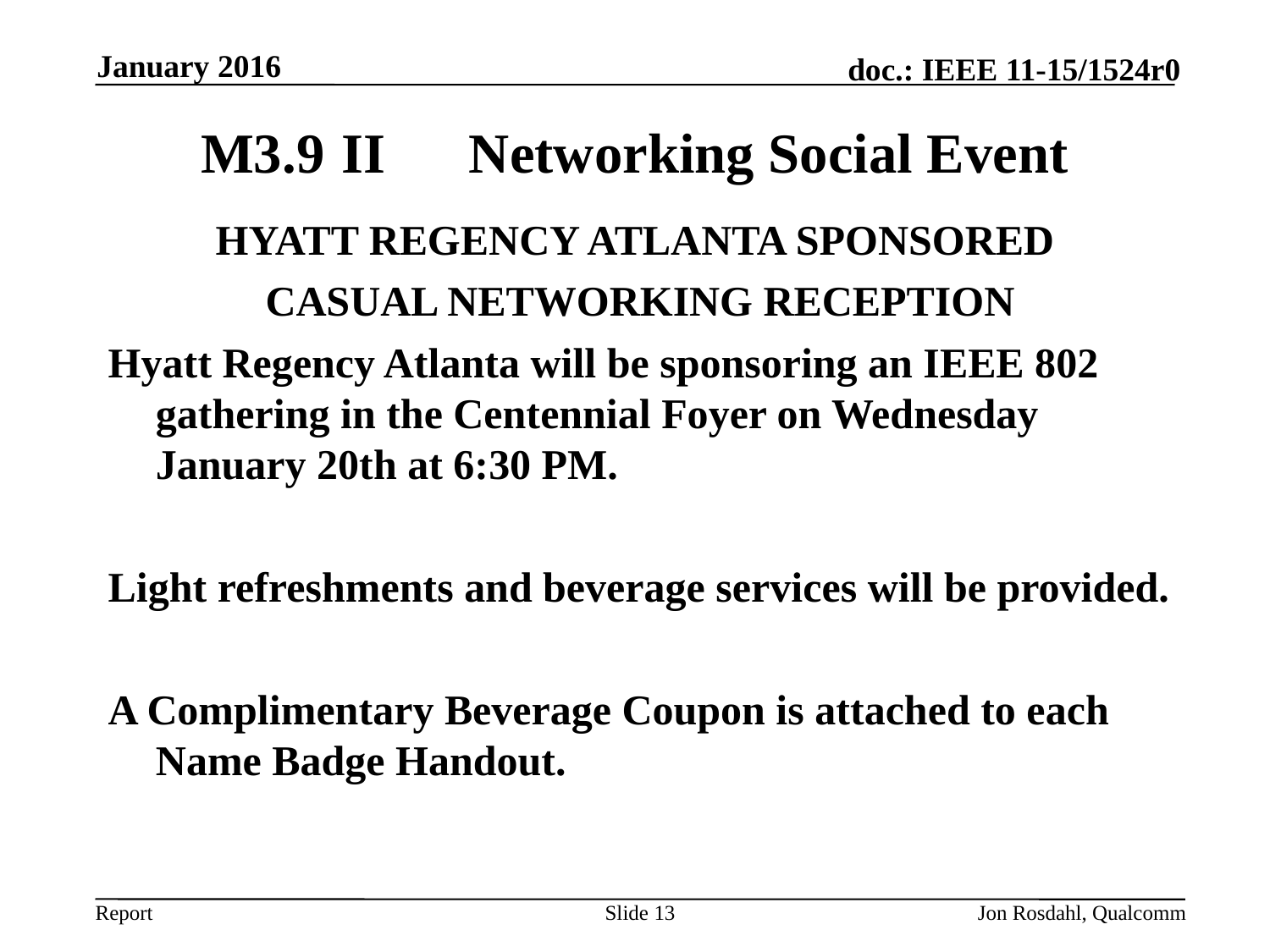

January 2016
# M3.9	 II	 Networking Social Event
Hyatt Regency Atlanta Sponsored
Casual Networking Reception
Hyatt Regency Atlanta will be sponsoring an IEEE 802 gathering in the Centennial Foyer on Wednesday January 20th at 6:30 PM.

Light refreshments and beverage services will be provided.

A Complimentary Beverage Coupon is attached to each Name Badge Handout.

Slide 13
Jon Rosdahl, Qualcomm